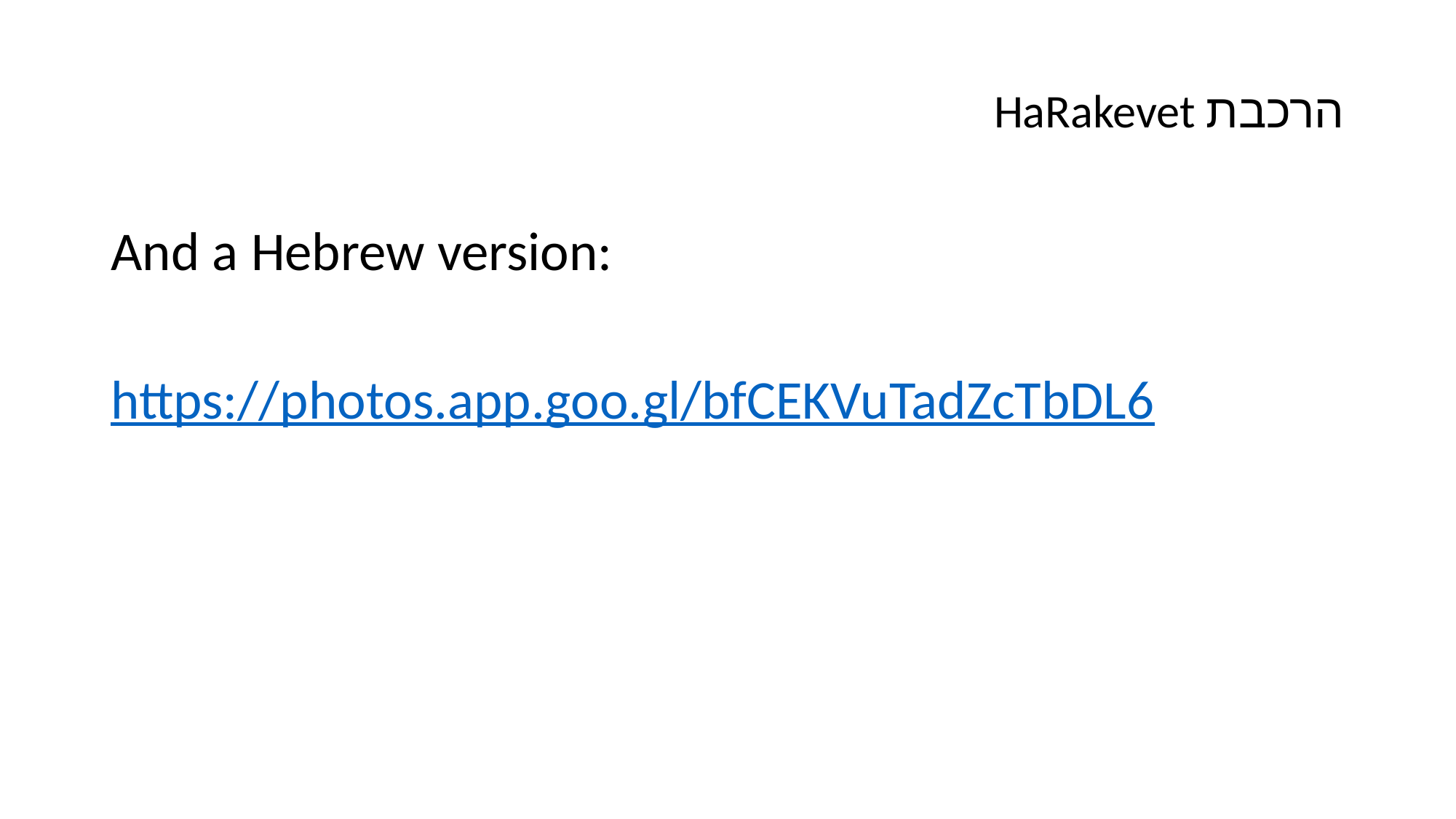

# HaRakevet הרכבת
And a Hebrew version:

https://photos.app.goo.gl/bfCEKVuTadZcTbDL6